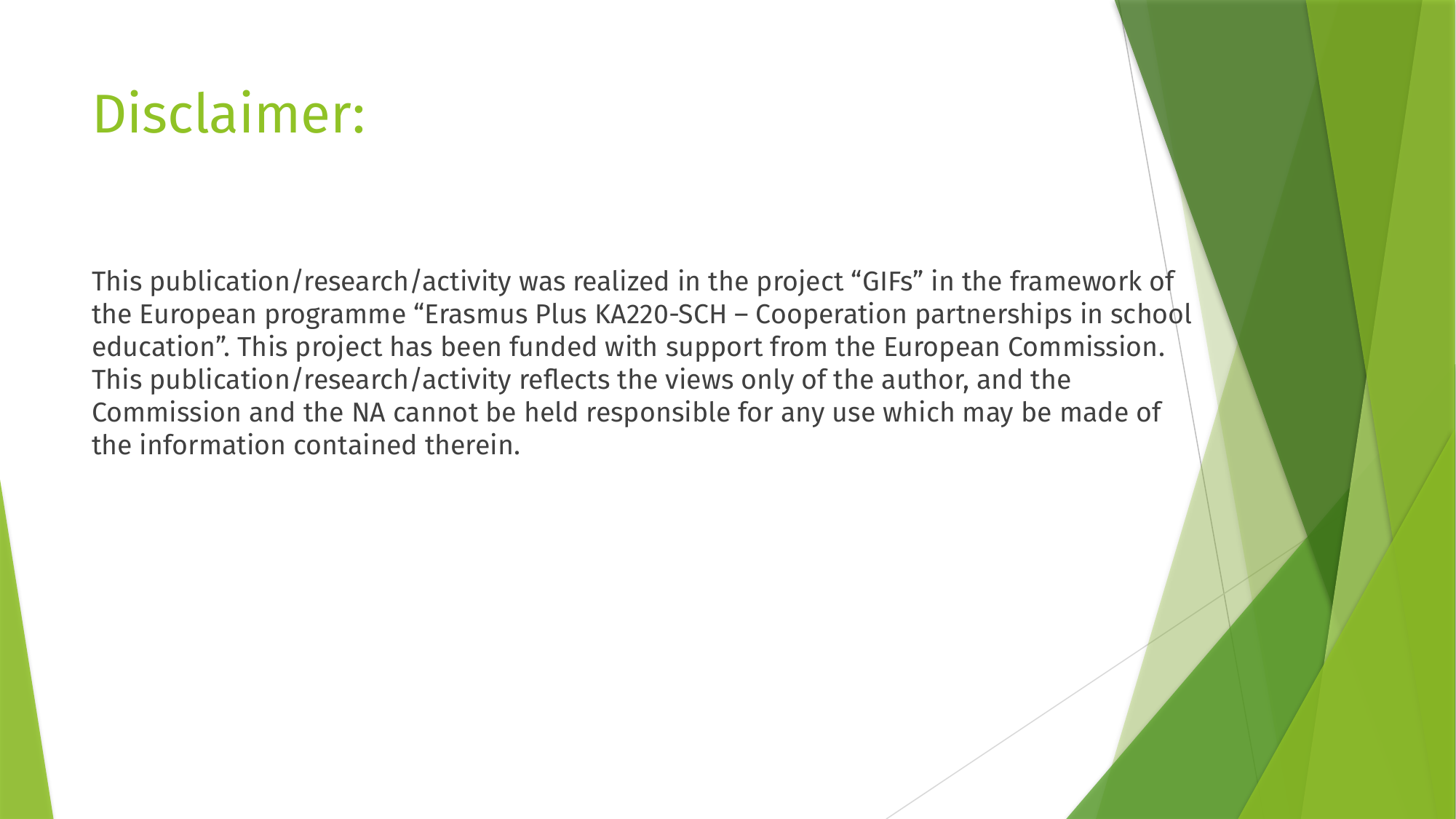

# Disclaimer:
This publication/research/activity was realized in the project “GIFs” in the framework of the European programme “Erasmus Plus KA220-SCH – Cooperation partnerships in school education”. This project has been funded with support from the European Commission. This publication/research/activity reflects the views only of the author, and the Commission and the NA cannot be held responsible for any use which may be made of the information contained therein.